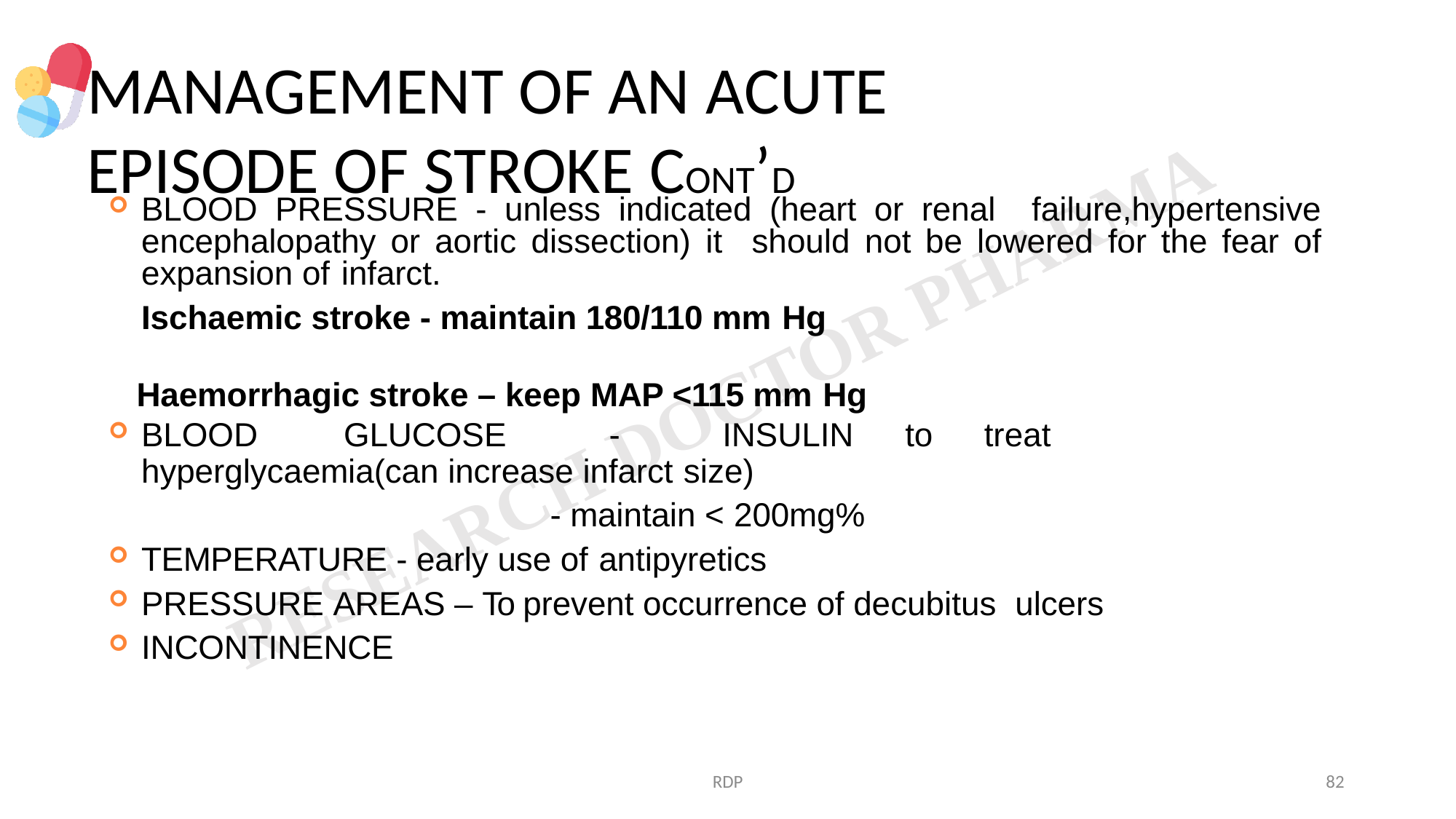

# MANAGEMENT OF AN ACUTE  EPISODE OF STROKE CONT’D
BLOOD PRESSURE - unless indicated (heart or renal  failure,hypertensive encephalopathy or aortic dissection) it  should not be lowered for the fear of expansion of infarct.
Ischaemic stroke - maintain 180/110 mm Hg

Haemorrhagic stroke – keep MAP <115 mm Hg
BLOOD	GLUCOSE	-	INSULIN	to	treat
hyperglycaemia(can increase infarct size)
- maintain < 200mg%
TEMPERATURE - early use of antipyretics
PRESSURE AREAS – To prevent occurrence of decubitus  ulcers
INCONTINENCE
RDP
82